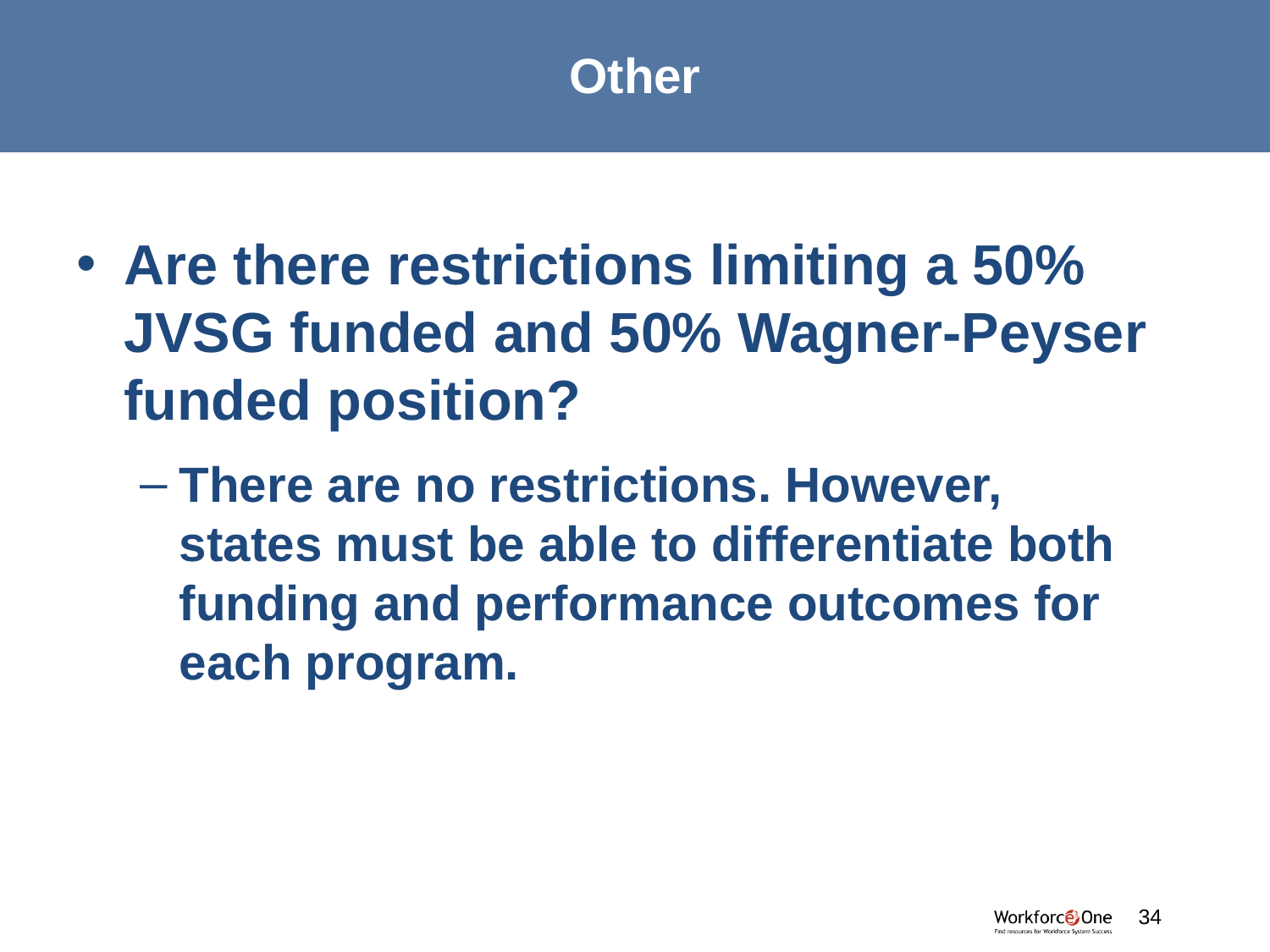

# Other
Are there restrictions limiting a 50% JVSG funded and 50% Wagner-Peyser funded position?
There are no restrictions. However, states must be able to differentiate both funding and performance outcomes for each program.

#
34